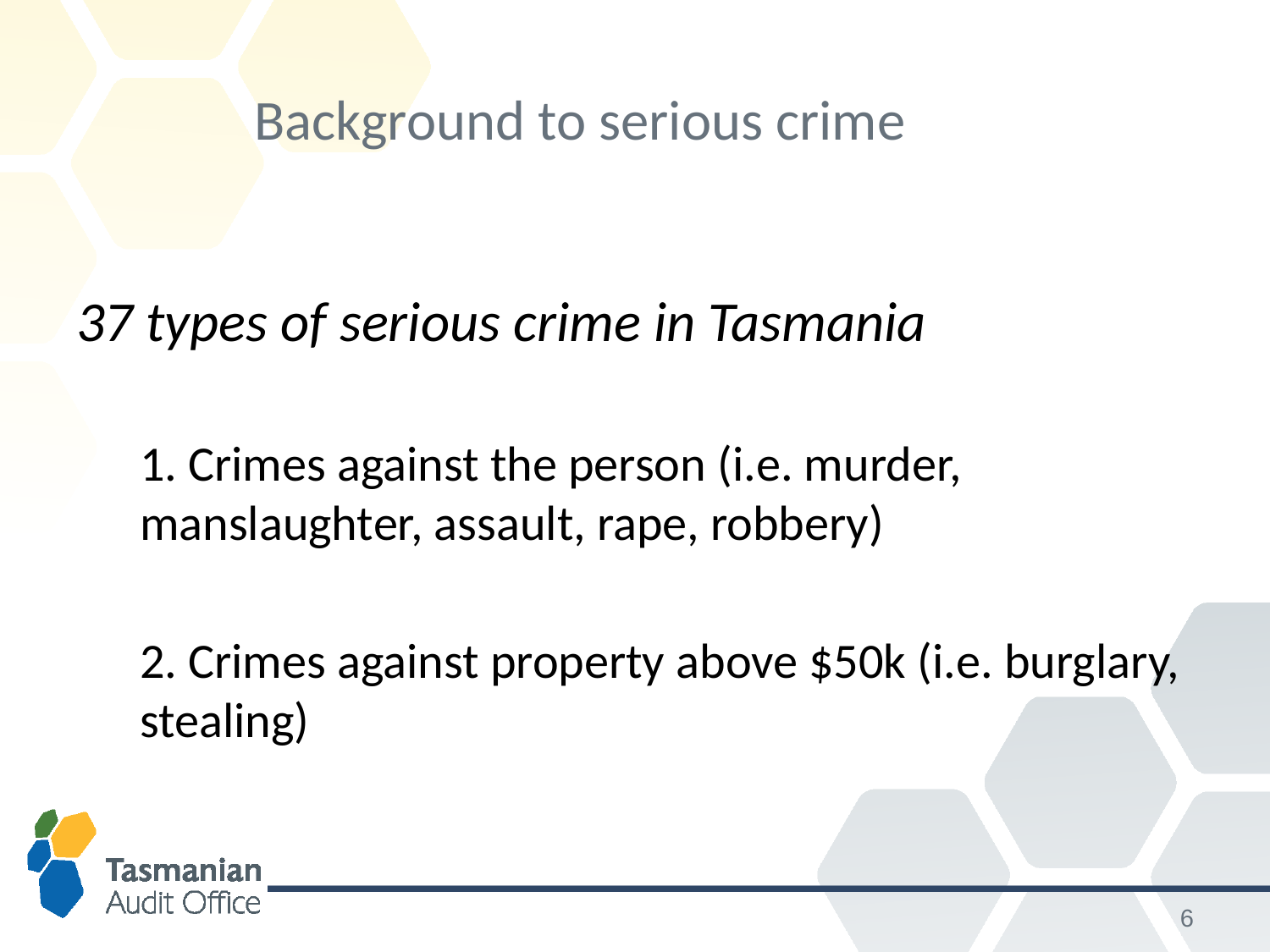

# Background to serious crime

37 types of serious crime in Tasmania

1. Crimes against the person (i.e. murder, manslaughter, assault, rape, robbery)

2. Crimes against property above $50k (i.e. burglary, stealing)
6